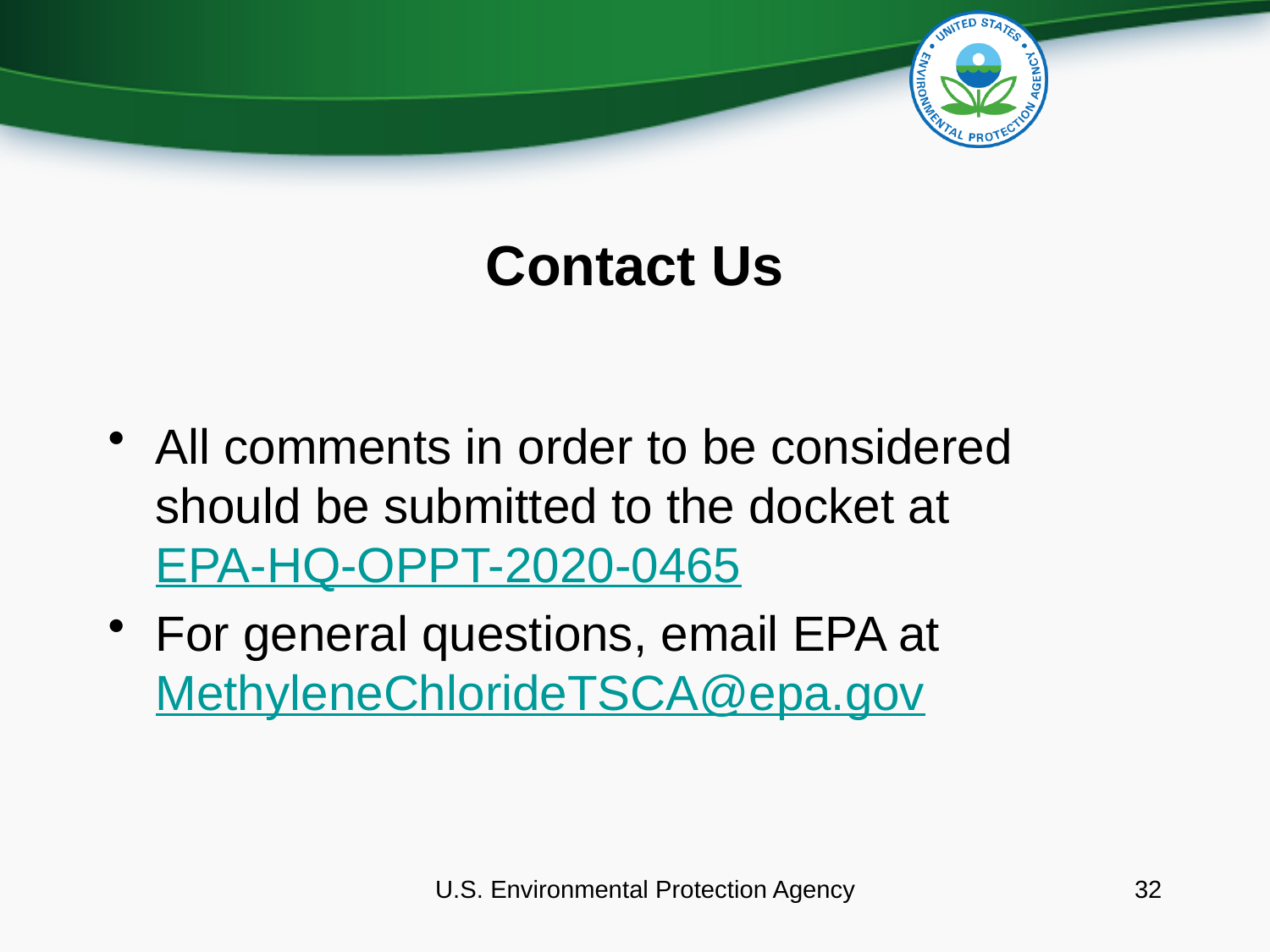

# Contact Us
All comments in order to be considered should be submitted to the docket at EPA-HQ-OPPT-2020-0465
For general questions, email EPA at MethyleneChlorideTSCA@epa.gov

U.S. Environmental Protection Agency
32